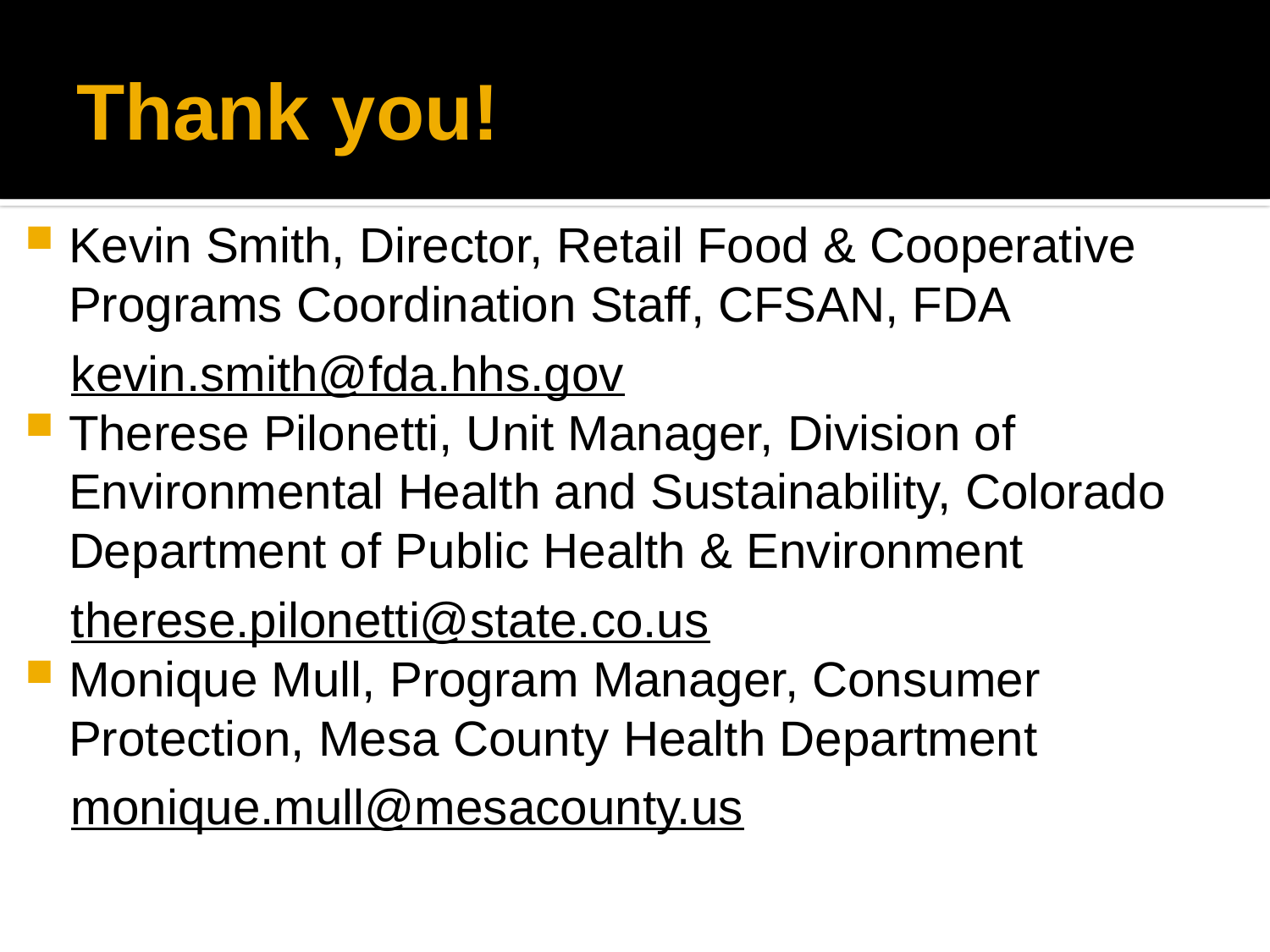

# Thank you!
Kevin Smith, Director, Retail Food & Cooperative Programs Coordination Staff, CFSAN, FDA
kevin.smith@fda.hhs.gov
Therese Pilonetti, Unit Manager, Division of Environmental Health and Sustainability, Colorado Department of Public Health & Environment
therese.pilonetti@state.co.us
Monique Mull, Program Manager, Consumer Protection, Mesa County Health Department
monique.mull@mesacounty.us